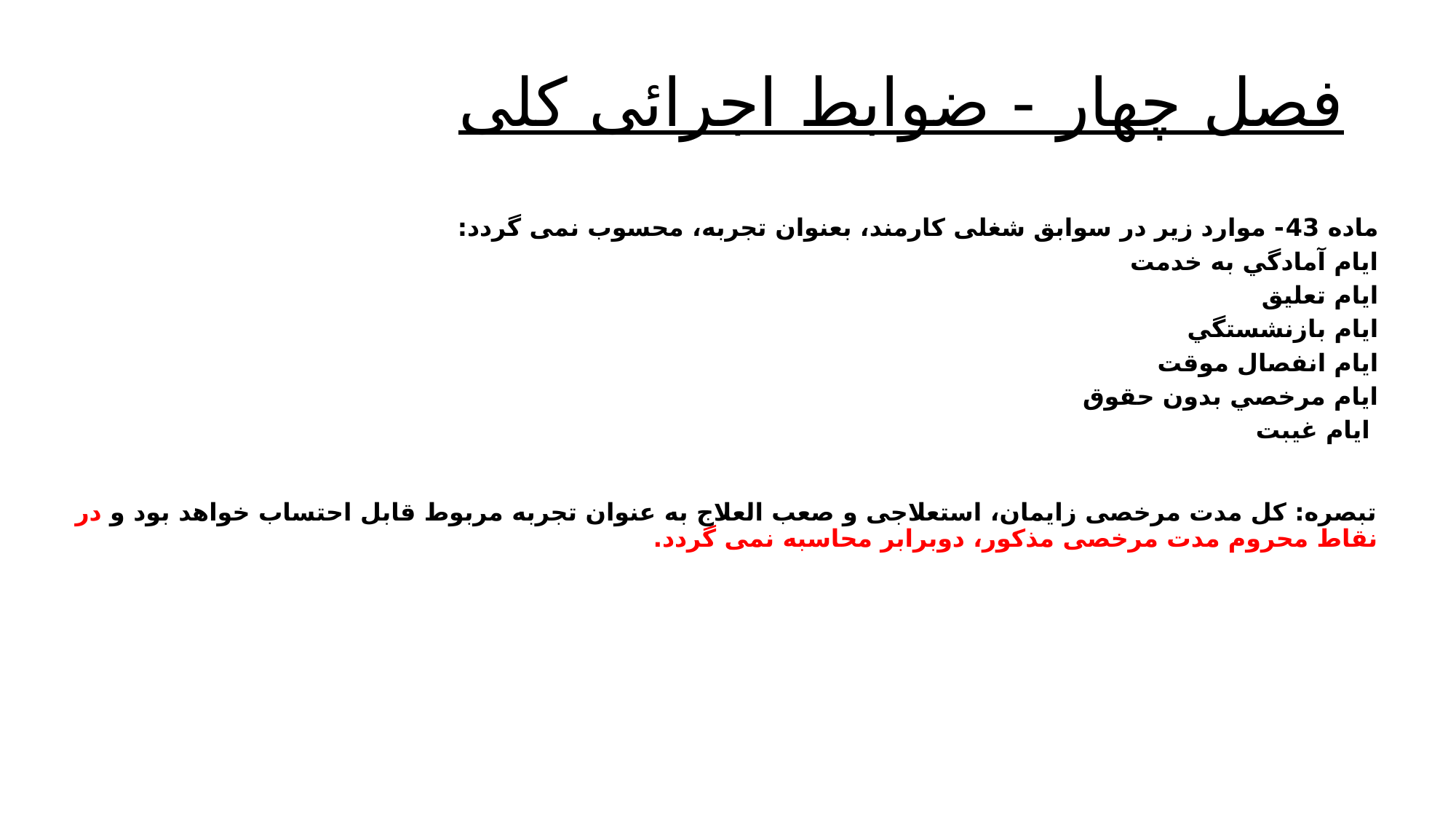

# فصل چهار - ضوابط اجرائی کلی

ماده 43- موارد زیر در سوابق شغلی کارمند، بعنوان تجربه، محسوب نمی گردد:
ایام آمادگي به خدمت
ايام تعليق
ايام بازنشستگي
ايام انفصال موقت
ايام مرخصي بدون حقوق
ايام غيبت

تبصره: کل مدت مرخصی زایمان، استعلاجی و صعب العلاج به عنوان تجربه مربوط قابل احتساب خواهد بود و در نقاط محروم مدت مرخصی مذکور، دوبرابر محاسبه نمی گردد.